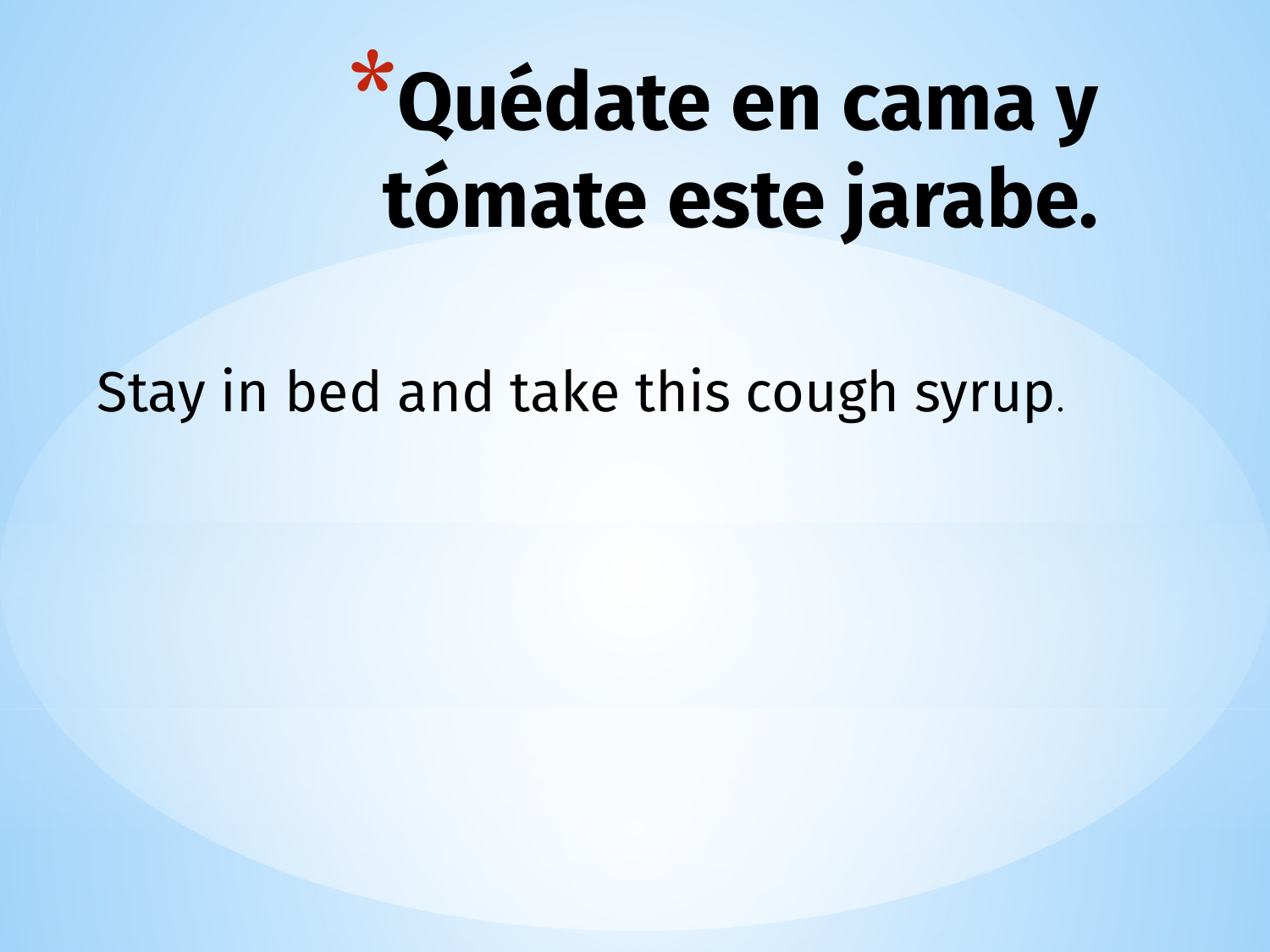

# Quédate en cama y tómate este jarabe.
Stay in bed and take this cough syrup.